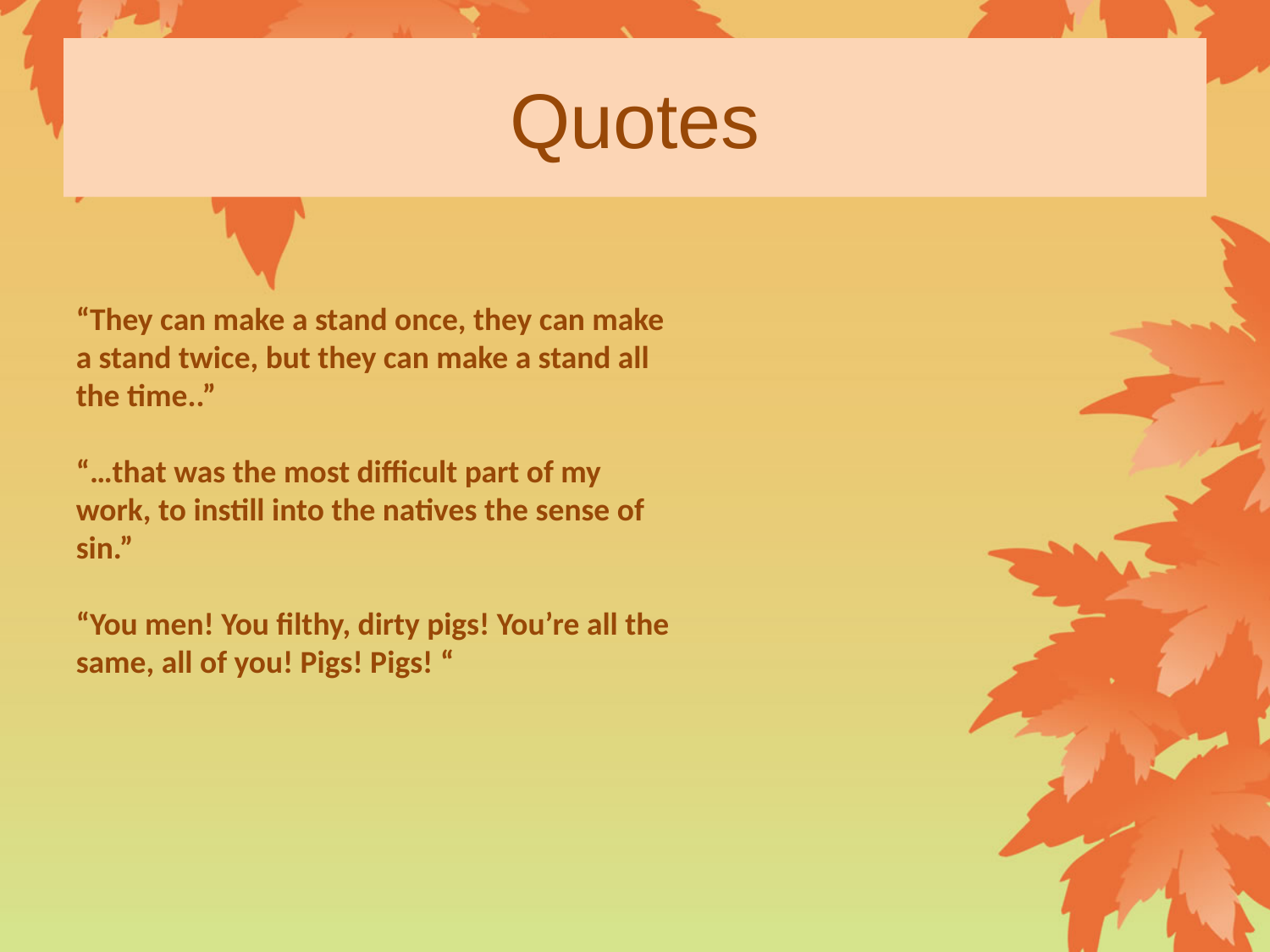

# Quotes
“They can make a stand once, they can make a stand twice, but they can make a stand all the time..”

“…that was the most difficult part of my work, to instill into the natives the sense of sin.”

“You men! You filthy, dirty pigs! You’re all the same, all of you! Pigs! Pigs! “